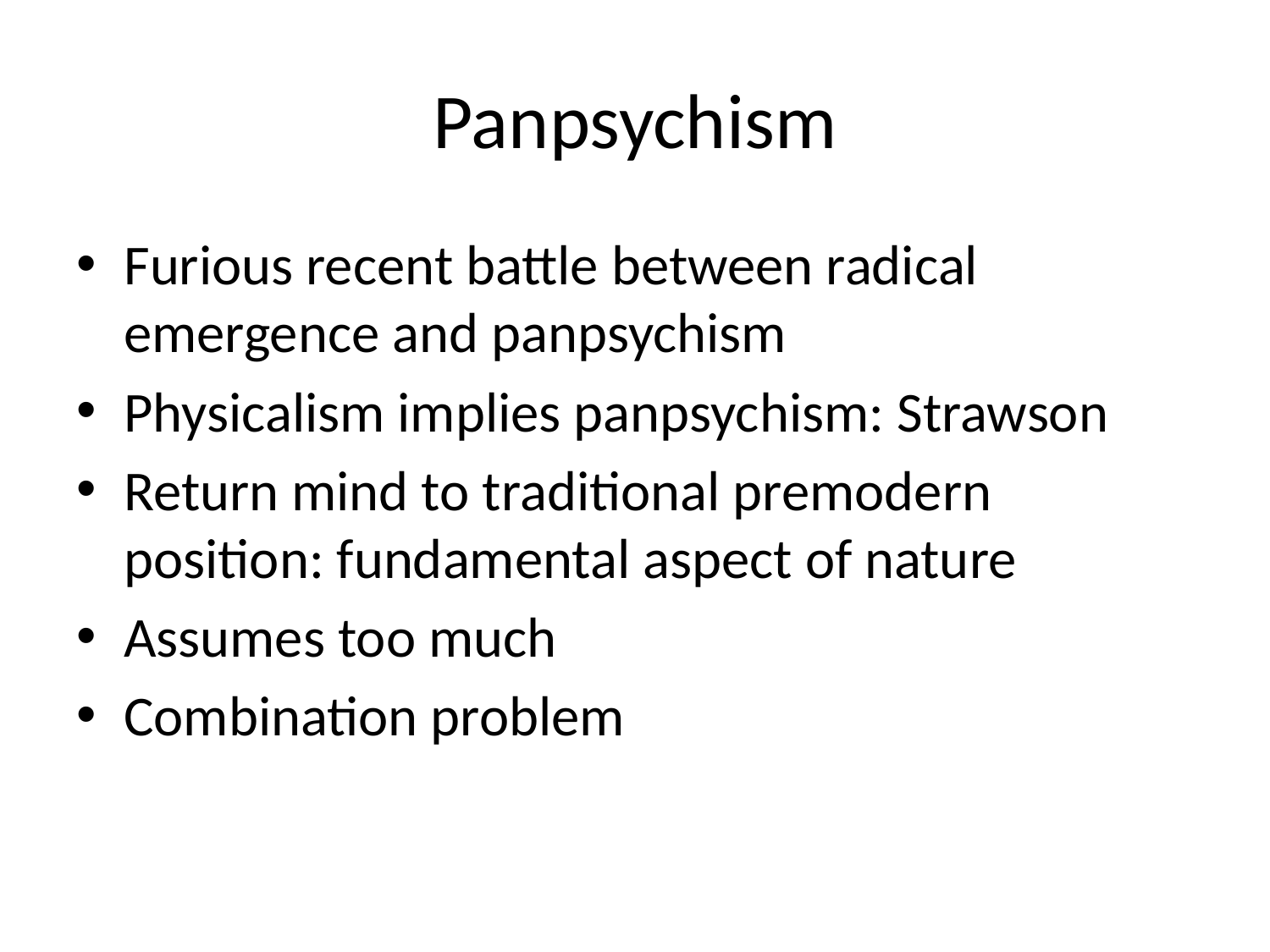

# Panpsychism
Furious recent battle between radical emergence and panpsychism
Physicalism implies panpsychism: Strawson
Return mind to traditional premodern position: fundamental aspect of nature
Assumes too much
Combination problem